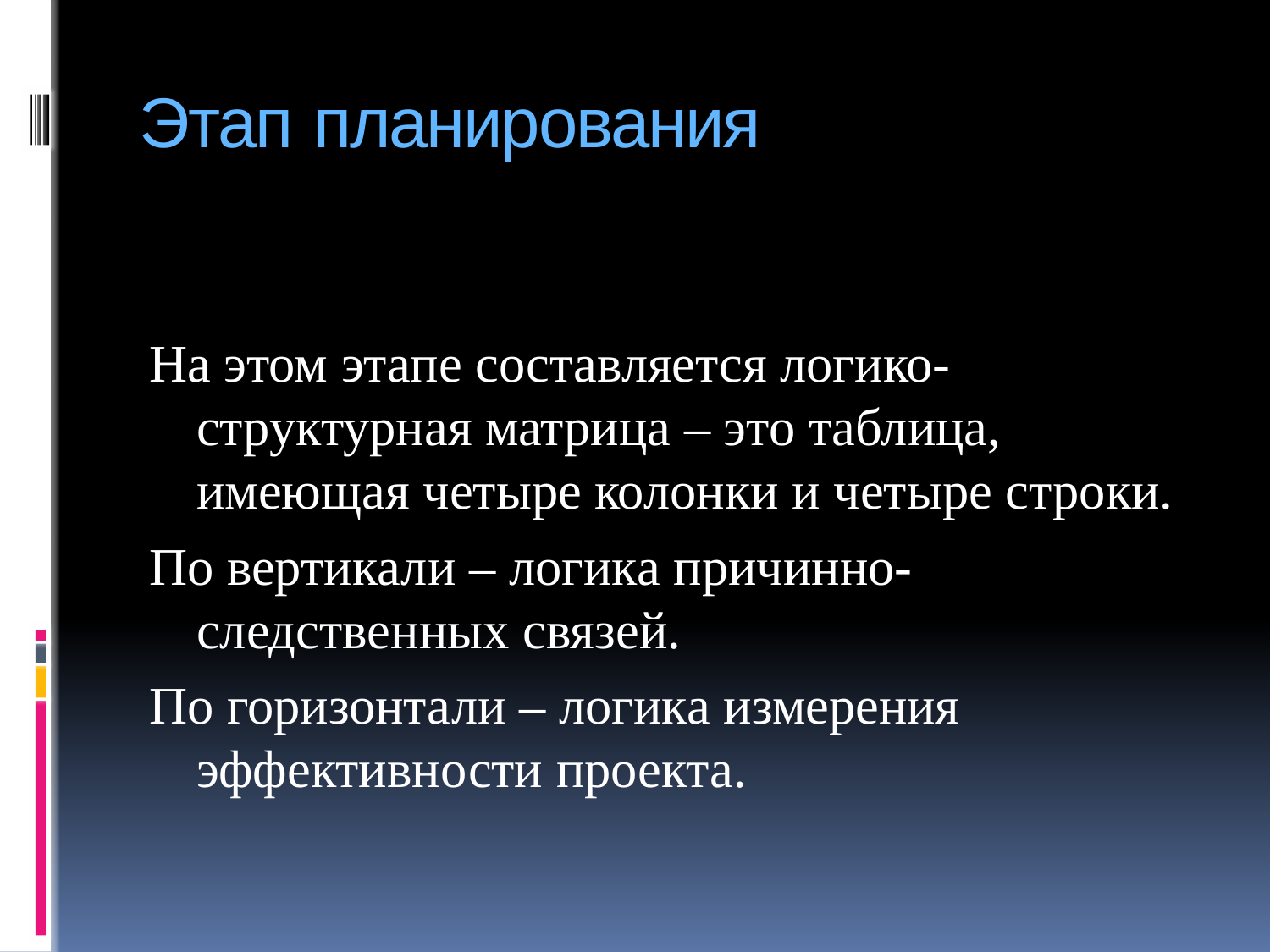

# Этап планирования

На этом этапе составляется логико-структурная матрица – это таблица, имеющая четыре колонки и четыре строки.
По вертикали – логика причинно-следственных связей.
По горизонтали – логика измерения эффективности проекта.